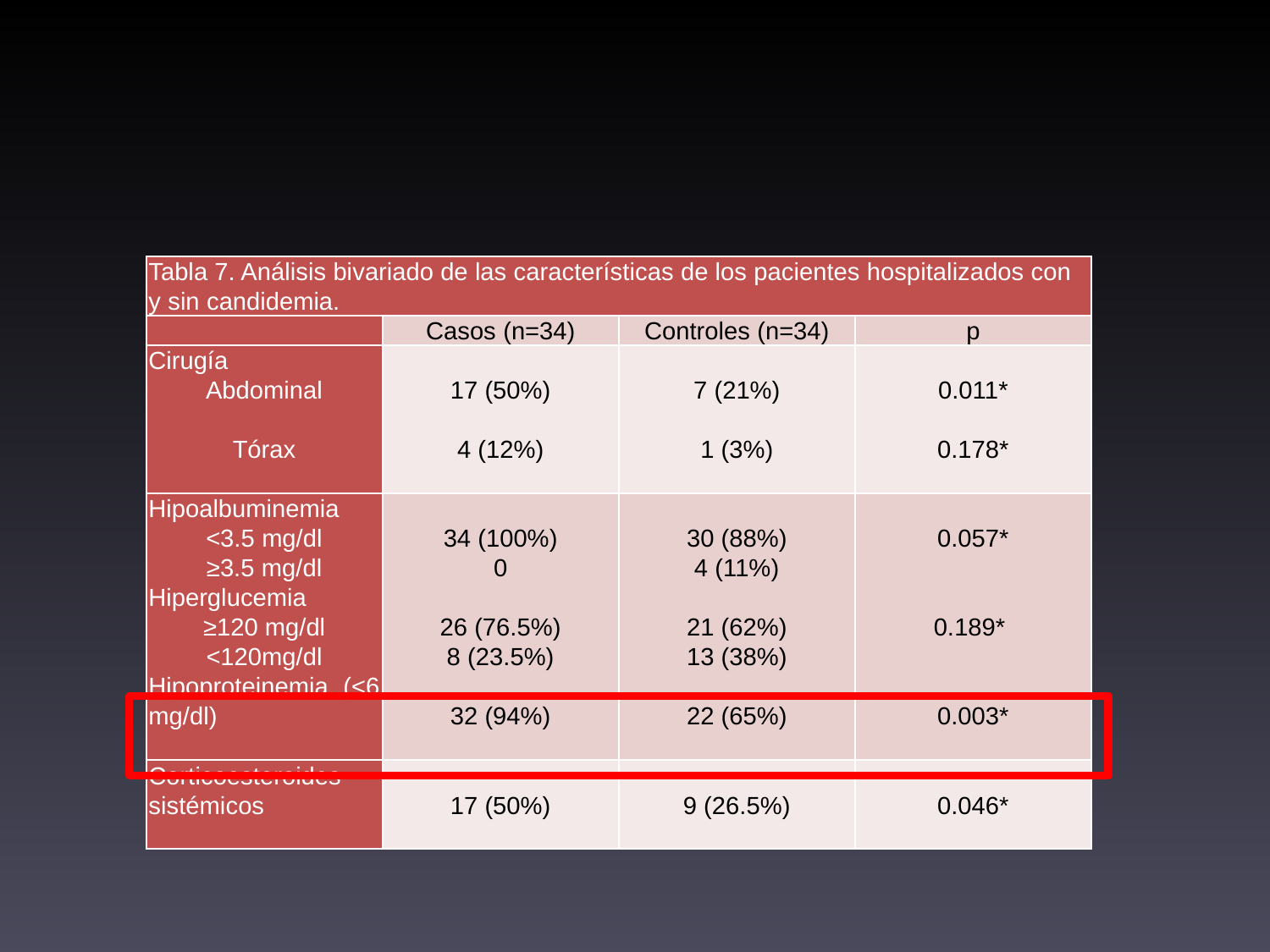

#
| Tabla 7. Análisis bivariado de las características de los pacientes hospitalizados con y sin candidemia. |  |  |  |
| --- | --- | --- | --- |
|  | Casos (n=34) | Controles (n=34) | p |
| Cirugía Abdominal   Tórax | 17 (50%)   4 (12%) | 7 (21%)   1 (3%) | 0.011\*   0.178\* |
| Hipoalbuminemia <3.5 mg/dl ≥3.5 mg/dl Hiperglucemia ≥120 mg/dl <120mg/dl Hipoproteinemia (<6 mg/dl) | 34 (100%) 0   26 (76.5%) 8 (23.5%)   32 (94%) | 30 (88%) 4 (11%)   21 (62%) 13 (38%)   22 (65%) | 0.057\*     0.189\*     0.003\* |
| Corticoesteroides sistémicos | 17 (50%) | 9 (26.5%) | 0.046\* |